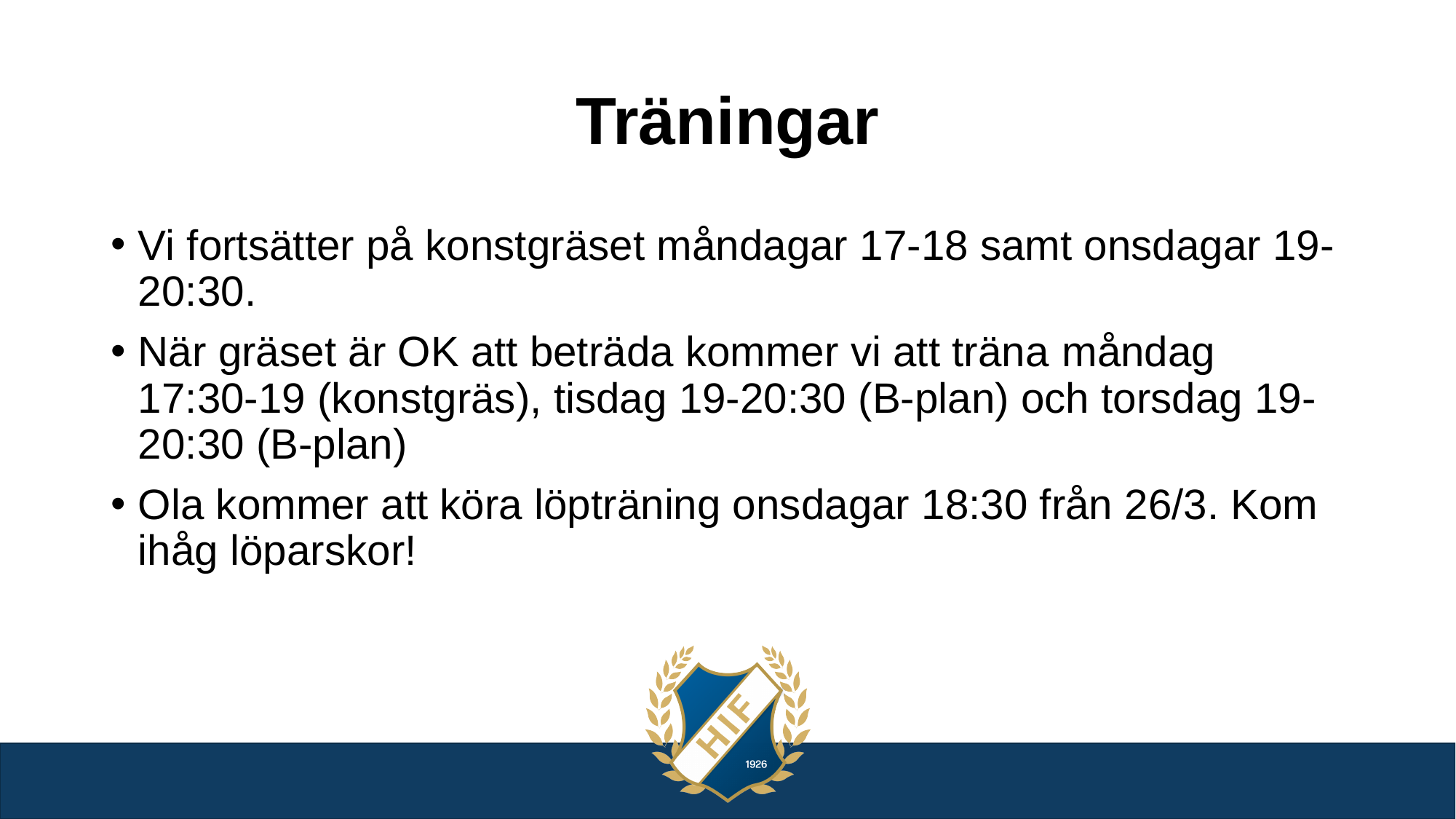

# Träningar
Vi fortsätter på konstgräset måndagar 17-18 samt onsdagar 19-20:30.
När gräset är OK att beträda kommer vi att träna måndag 17:30-19 (konstgräs), tisdag 19-20:30 (B-plan) och torsdag 19-20:30 (B-plan)
Ola kommer att köra löpträning onsdagar 18:30 från 26/3. Kom ihåg löparskor!